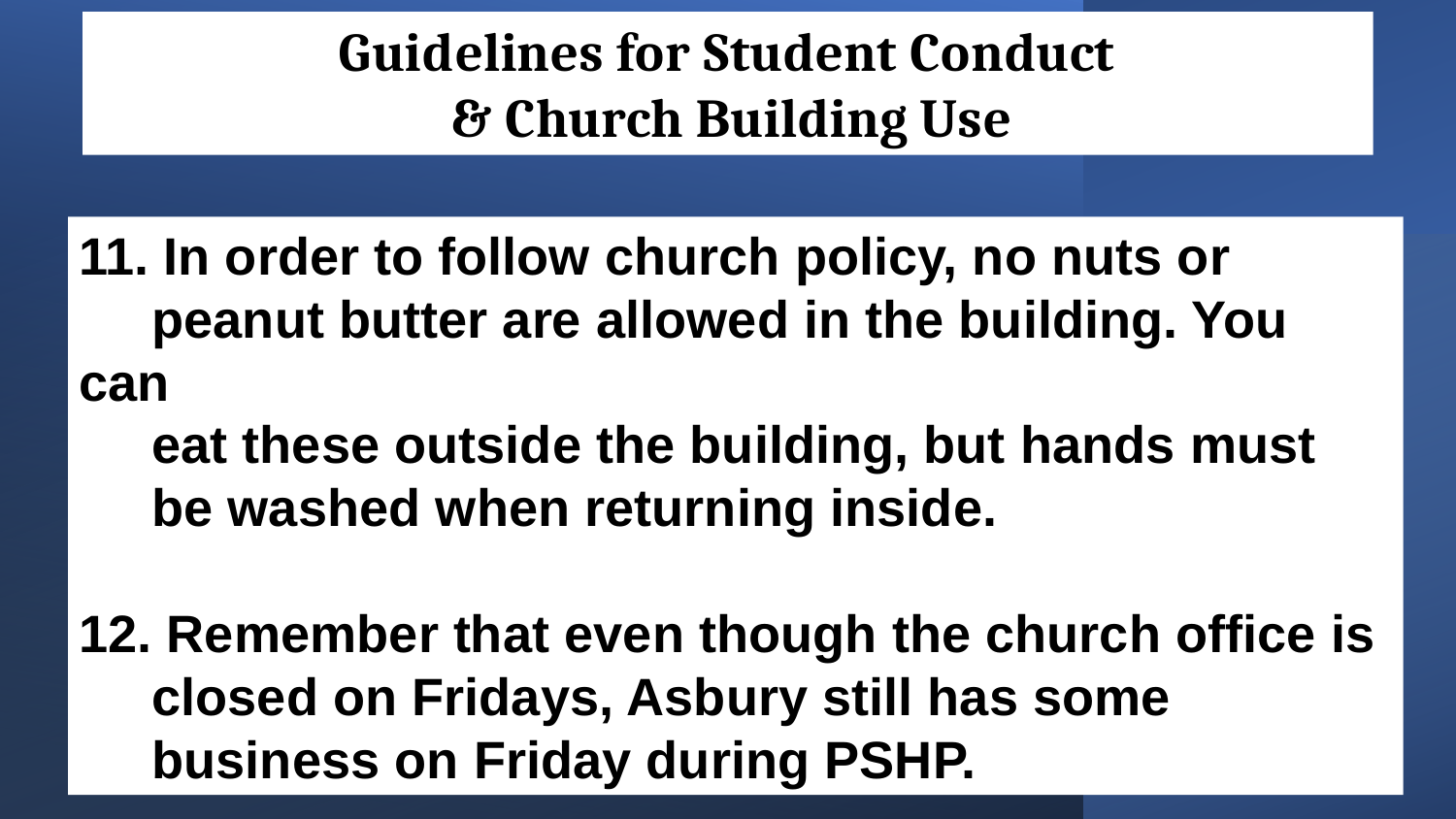

Guidelines for Student Conduct
& Church Building Use
11. In order to follow church policy, no nuts or
peanut butter are allowed in the building. You can
eat these outside the building, but hands must be washed when returning inside.

12. Remember that even though the church office is
closed on Fridays, Asbury still has some
business on Friday during PSHP.